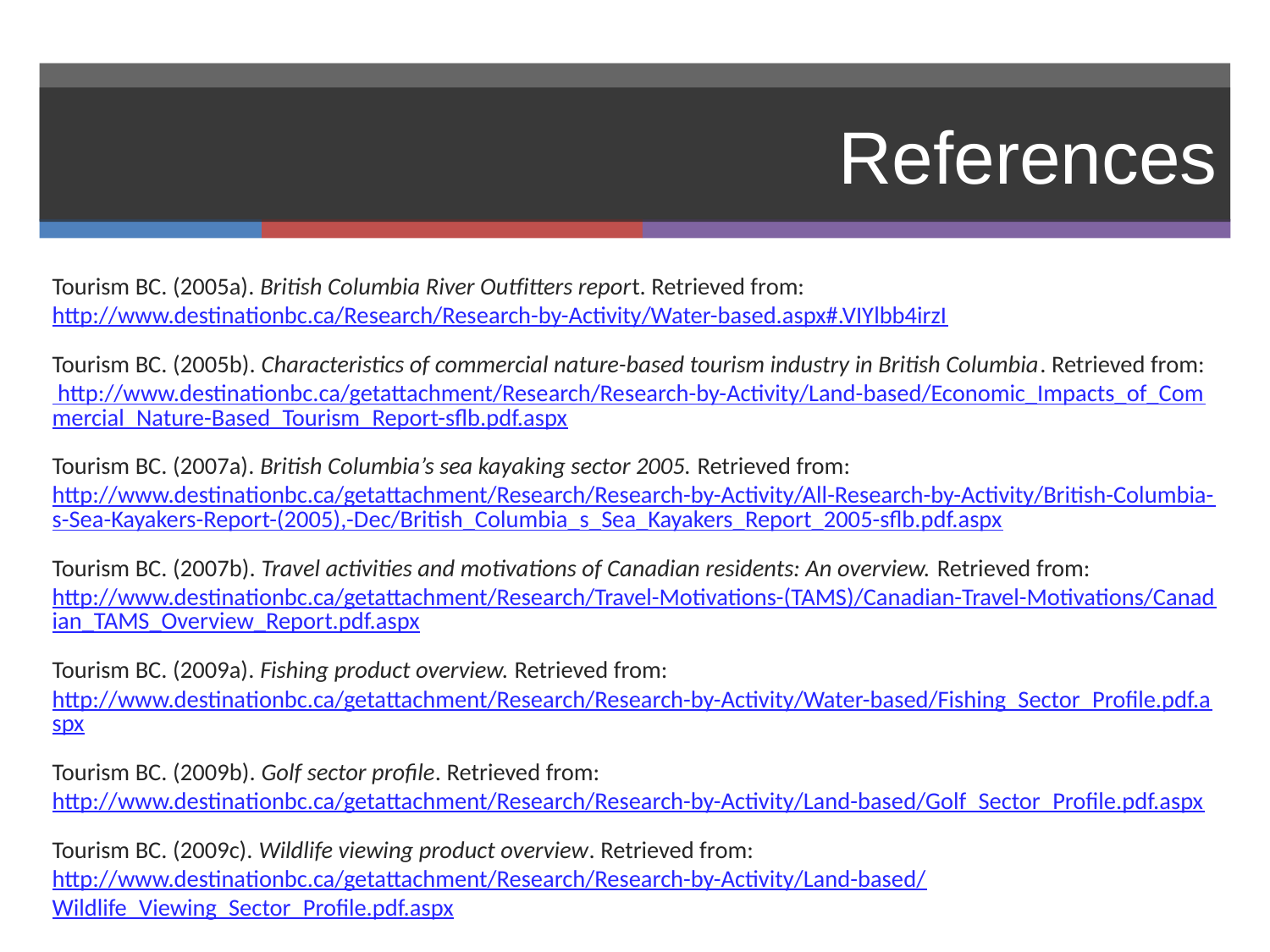

# References
Tourism BC. (2005a). British Columbia River Outfitters report. Retrieved from: http://www.destinationbc.ca/Research/Research-by-Activity/Water-based.aspx#.VIYlbb4irzI
Tourism BC. (2005b). Characteristics of commercial nature-based tourism industry in British Columbia. Retrieved from:  http://www.destinationbc.ca/getattachment/Research/Research-by-Activity/Land-based/Economic_Impacts_of_Commercial_Nature-Based_Tourism_Report-sflb.pdf.aspx
Tourism BC. (2007a). British Columbia’s sea kayaking sector 2005. Retrieved from: http://www.destinationbc.ca/getattachment/Research/Research-by-Activity/All-Research-by-Activity/British-Columbia-s-Sea-Kayakers-Report-(2005),-Dec/British_Columbia_s_Sea_Kayakers_Report_2005-sflb.pdf.aspx
Tourism BC. (2007b). Travel activities and motivations of Canadian residents: An overview. Retrieved from: http://www.destinationbc.ca/getattachment/Research/Travel-Motivations-(TAMS)/Canadian-Travel-Motivations/Canadian_TAMS_Overview_Report.pdf.aspx
Tourism BC. (2009a). Fishing product overview. Retrieved from: http://www.destinationbc.ca/getattachment/Research/Research-by-Activity/Water-based/Fishing_Sector_Profile.pdf.aspx
Tourism BC. (2009b). Golf sector profile. Retrieved from: http://www.destinationbc.ca/getattachment/Research/Research-by-Activity/Land-based/Golf_Sector_Profile.pdf.aspx
Tourism BC. (2009c). Wildlife viewing product overview. Retrieved from: http://www.destinationbc.ca/getattachment/Research/Research-by-Activity/Land-based/Wildlife_Viewing_Sector_Profile.pdf.aspx